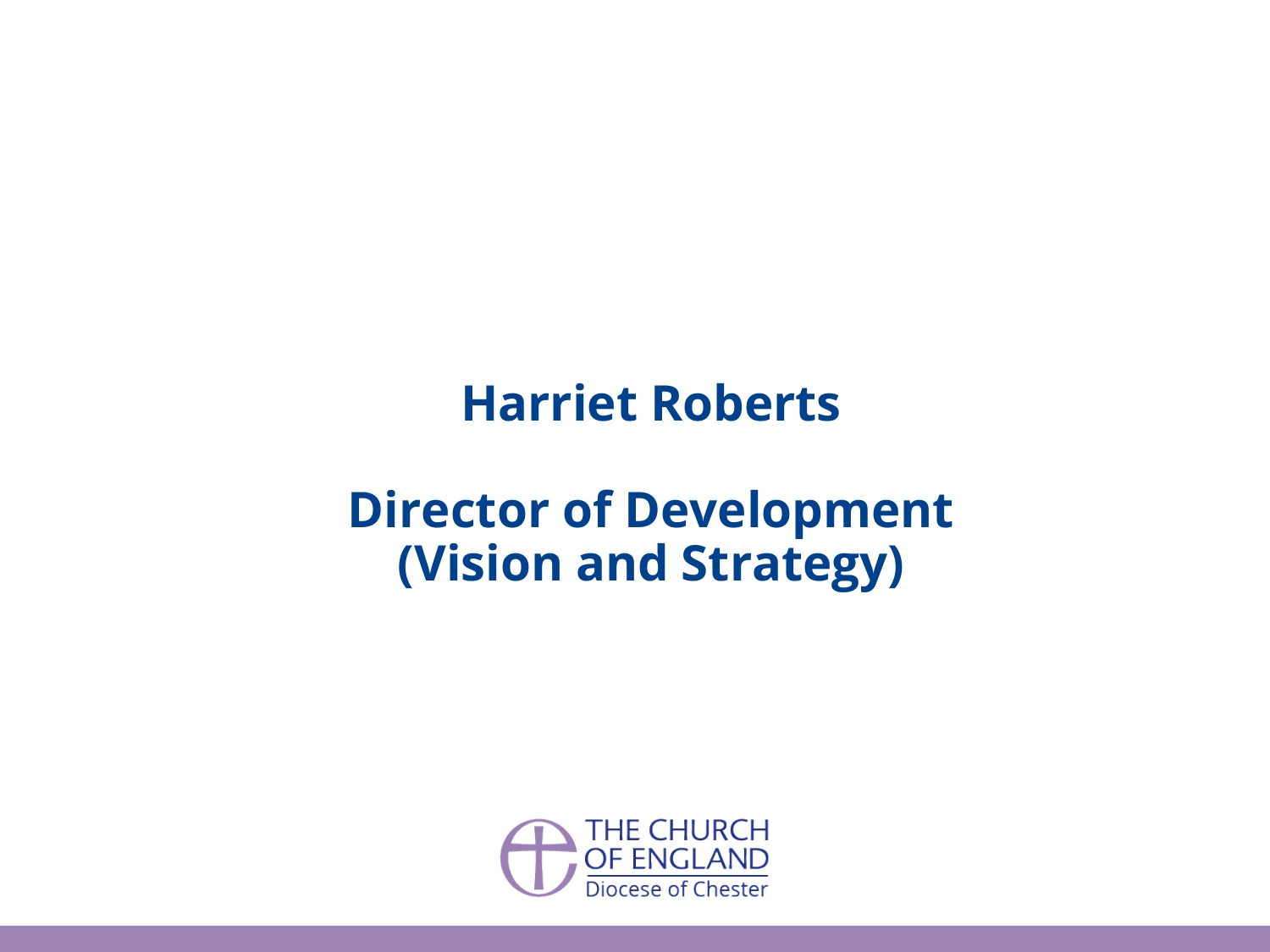

# Harriet Roberts Director of Development (Vision and Strategy)